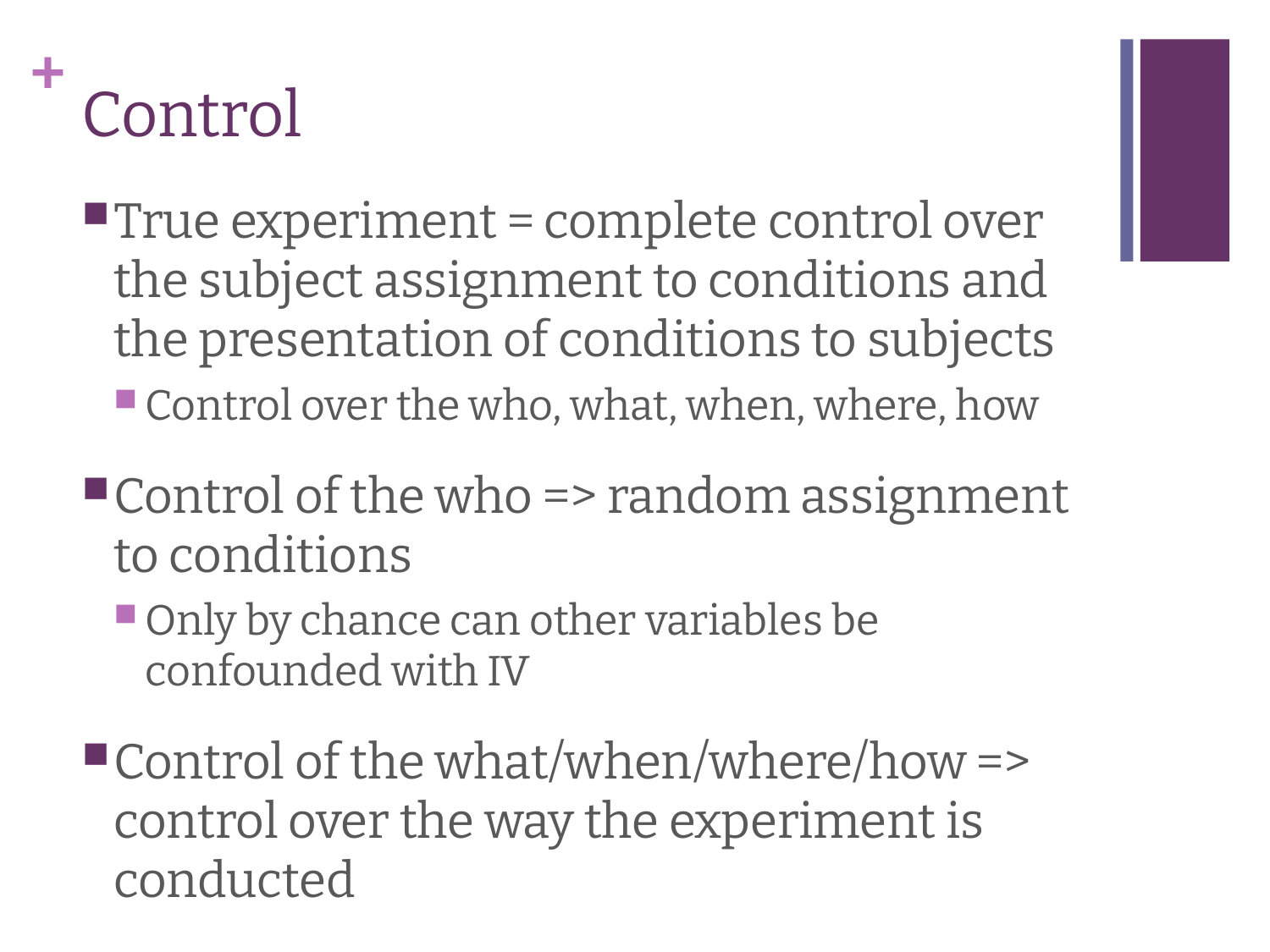

# Control
True experiment = complete control over the subject assignment to conditions and the presentation of conditions to subjects
Control over the who, what, when, where, how
Control of the who => random assignment to conditions
Only by chance can other variables be confounded with IV
Control of the what/when/where/how => control over the way the experiment is conducted